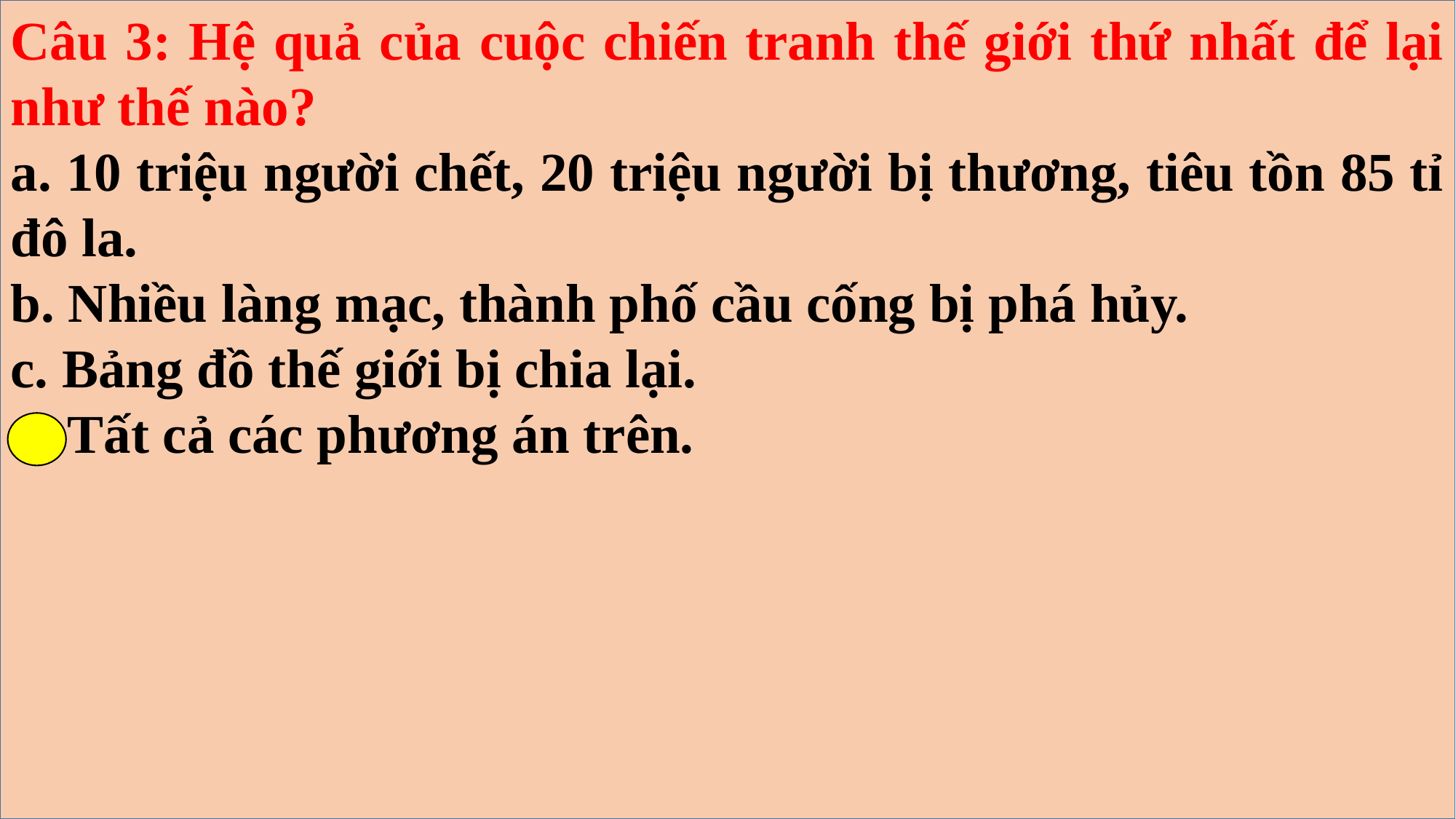

Câu 3: Hệ quả của cuộc chiến tranh thế giới thứ nhất để lại như thế nào?
a. 10 triệu người chết, 20 triệu người bị thương, tiêu tồn 85 tỉ đô la.
b. Nhiều làng mạc, thành phố cầu cống bị phá hủy.
c. Bảng đồ thế giới bị chia lại.
d. Tất cả các phương án trên.